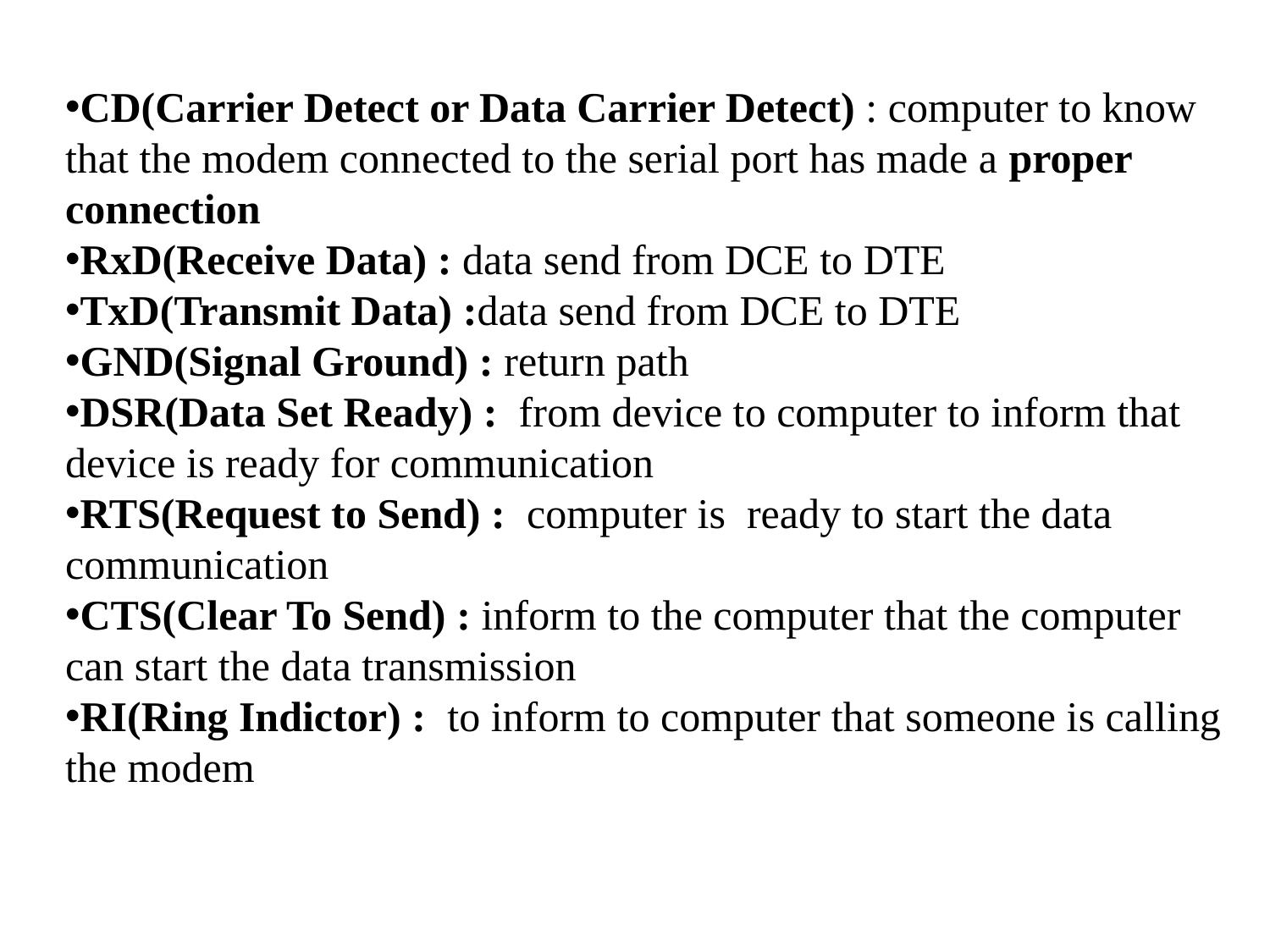

CD(Carrier Detect or Data Carrier Detect) : computer to know that the modem connected to the serial port has made a proper connection
RxD(Receive Data) : data send from DCE to DTE
TxD(Transmit Data) :data send from DCE to DTE
GND(Signal Ground) : return path
DSR(Data Set Ready) :  from device to computer to inform that device is ready for communication
RTS(Request to Send) :  computer is  ready to start the data communication
CTS(Clear To Send) : inform to the computer that the computer can start the data transmission
RI(Ring Indictor) :  to inform to computer that someone is calling the modem